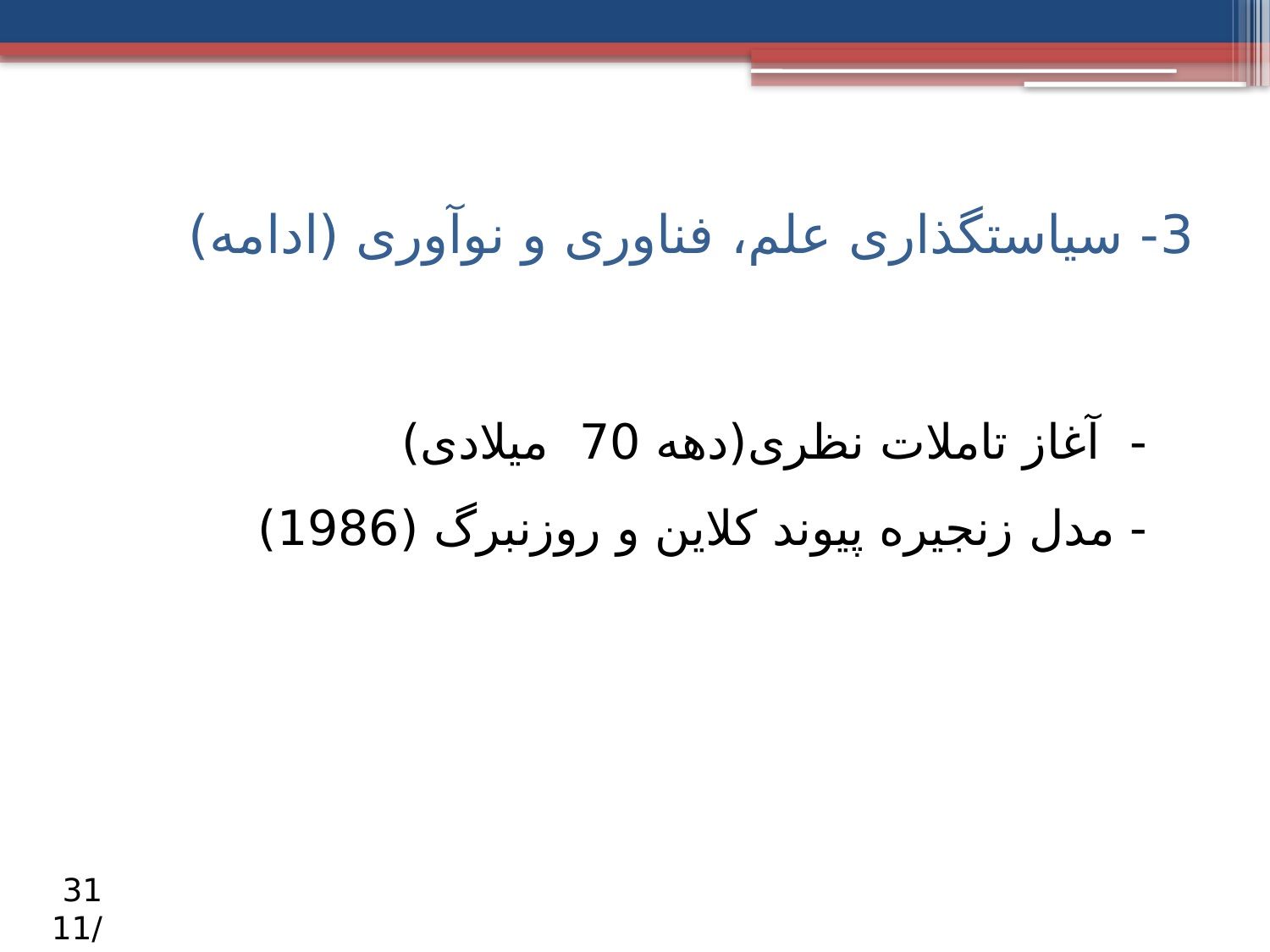

# 3- سیاستگذاری علم، فناوری و نوآوری (ادامه)

-  آغاز تاملات نظری(دهه 70  میلادی)
- مدل زنجیره پیوند کلاین و روزنبرگ (1986)
31 /11